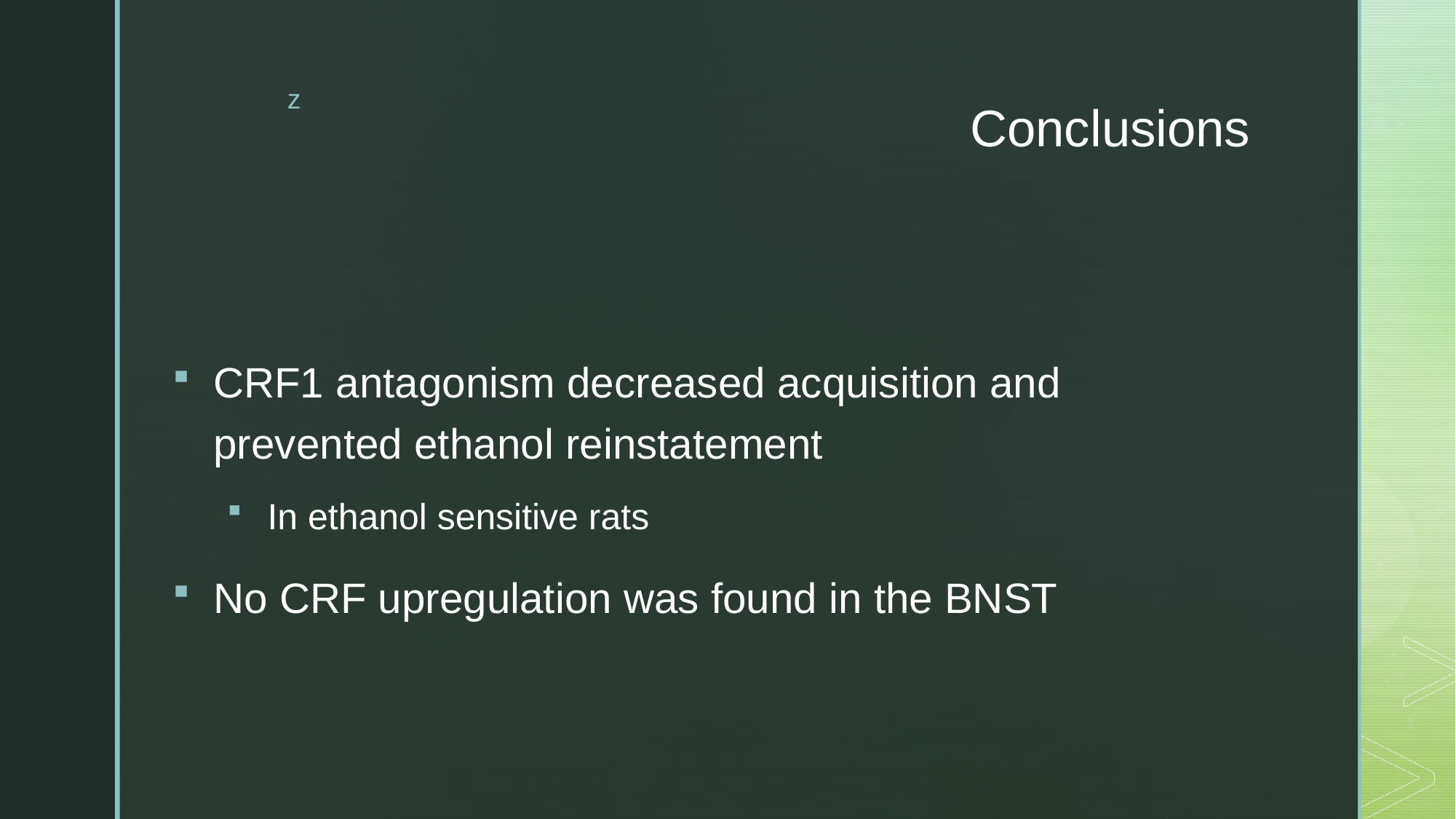

# Conclusions
CRF1 antagonism decreased acquisition and prevented ethanol reinstatement
In ethanol sensitive rats
No CRF upregulation was found in the BNST